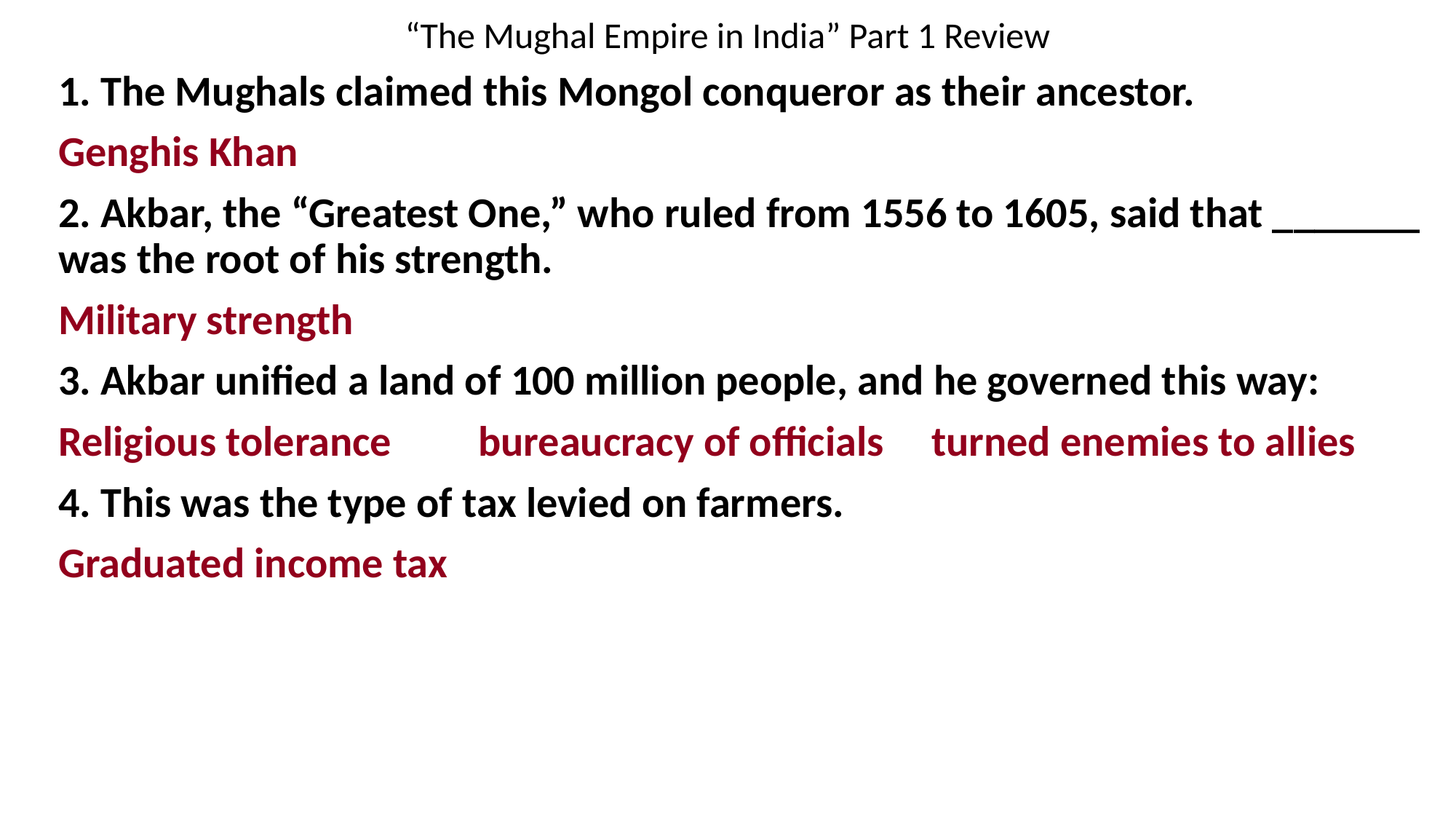

# “The Mughal Empire in India” Part 1 Review
1. The Mughals claimed this Mongol conqueror as their ancestor.
Genghis Khan
2. Akbar, the “Greatest One,” who ruled from 1556 to 1605, said that _______ was the root of his strength.
Military strength
3. Akbar unified a land of 100 million people, and he governed this way:
Religious tolerance         bureaucracy of officials	turned enemies to allies
4. This was the type of tax levied on farmers.
Graduated income tax